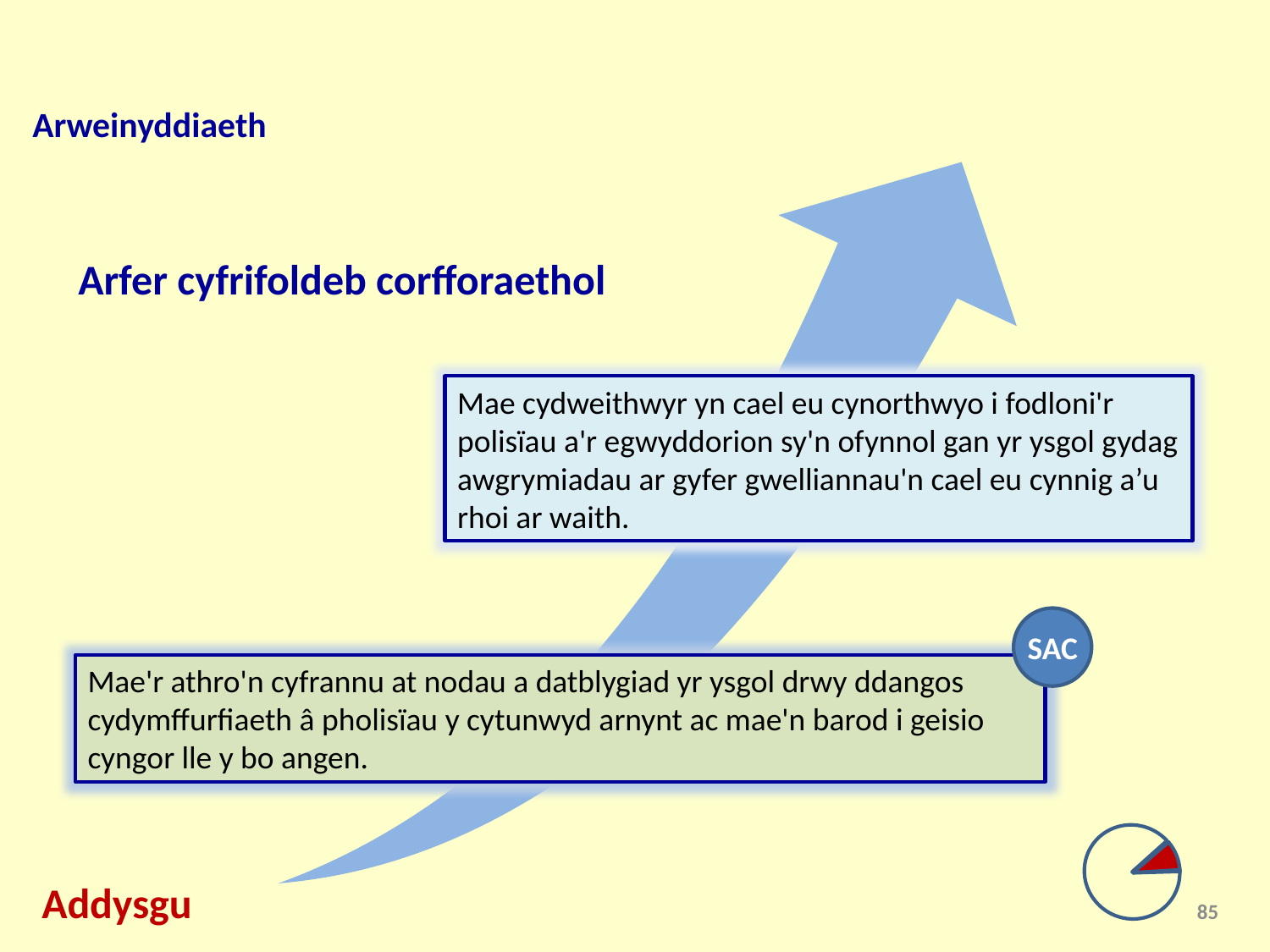

Arweinyddiaeth
Arfer cyfrifoldeb corfforaethol

Mae cydweithwyr yn cael eu cynorthwyo i fodloni'r polisïau a'r egwyddorion sy'n ofynnol gan yr ysgol gydag awgrymiadau ar gyfer gwelliannau'n cael eu cynnig a’u rhoi ar waith.
SAC
Mae'r athro'n cyfrannu at nodau a datblygiad yr ysgol drwy ddangos cydymffurfiaeth â pholisïau y cytunwyd arnynt ac mae'n barod i geisio cyngor lle y bo angen.

Addysgu
85